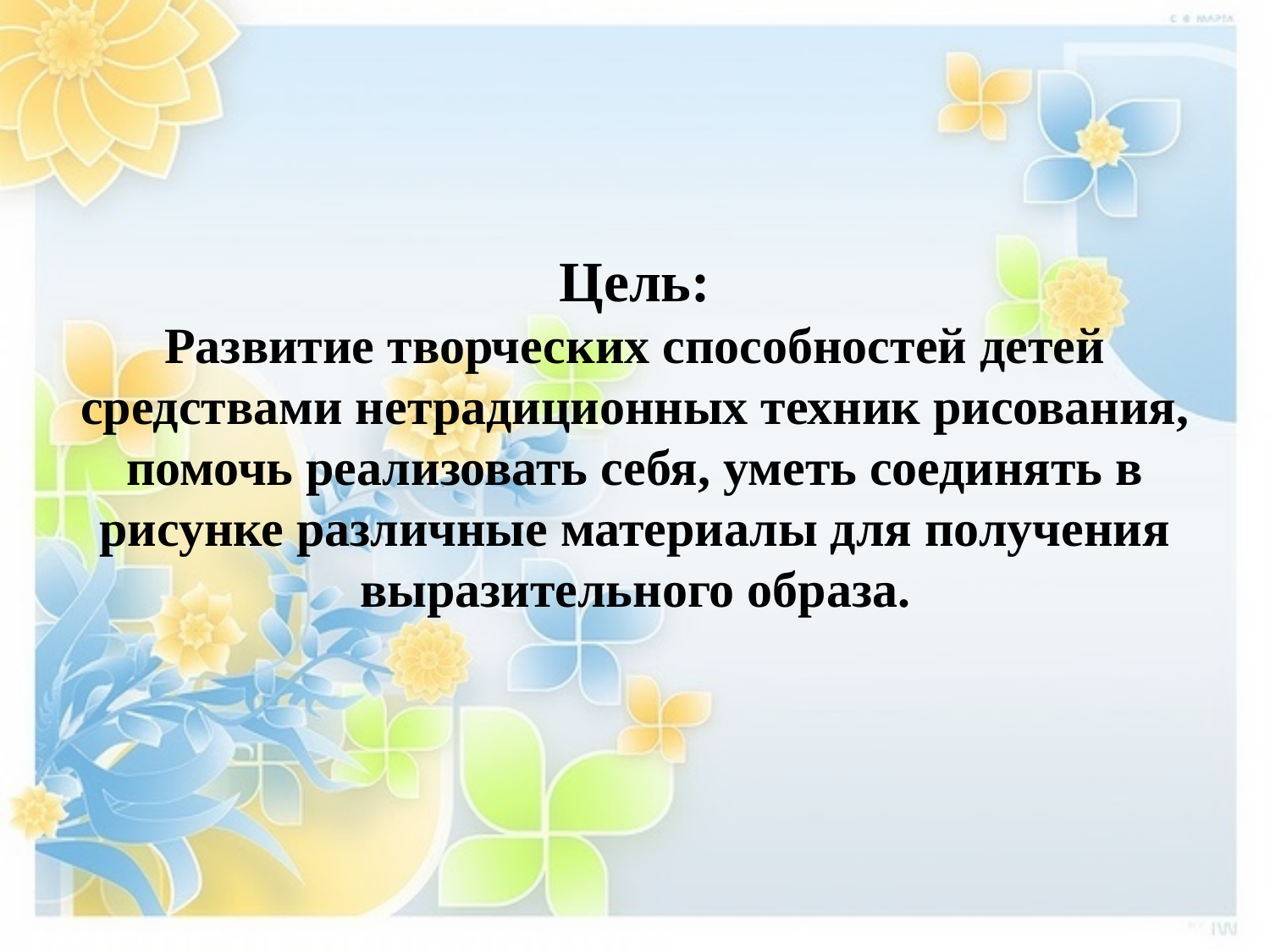

# Цель: Развитие творческих способностей детей средствами нетрадиционных техник рисования, помочь реализовать себя, уметь соединять в рисунке различные материалы для получения выразительного образа.